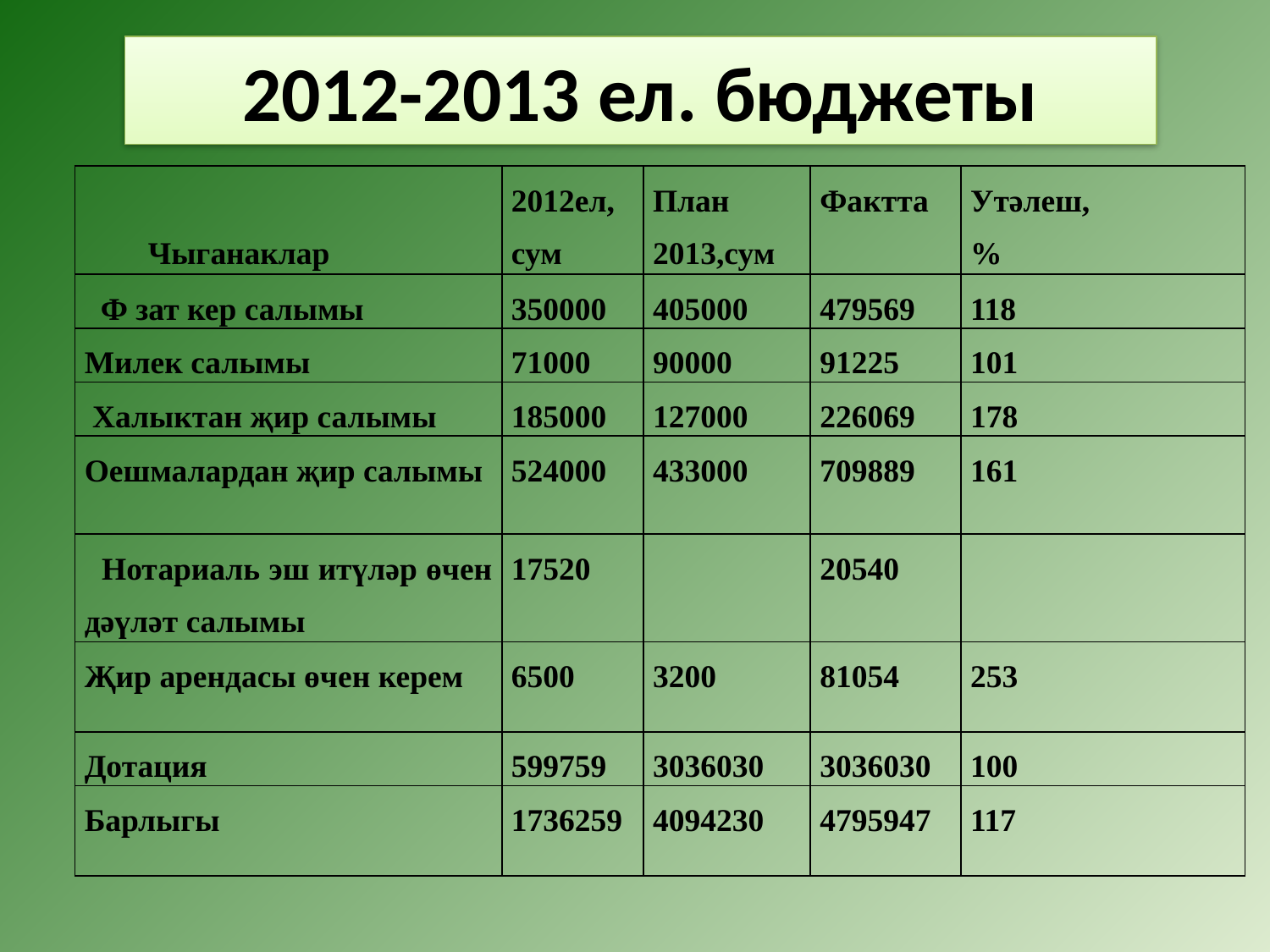

# 2012-2013 ел. бюджеты
| Чыганаклар | 2012ел, сум | План 2013,сум | Фактта | Утәлеш, % |
| --- | --- | --- | --- | --- |
| Ф зат кер салымы | 350000 | 405000 | 479569 | 118 |
| Милек салымы | 71000 | 90000 | 91225 | 101 |
| Халыктан җир салымы | 185000 | 127000 | 226069 | 178 |
| Оешмалардан җир салымы | 524000 | 433000 | 709889 | 161 |
| Нотариаль эш итүләр өчен дәүләт салымы | 17520 |  | 20540 |  |
| Җир арендасы өчен керем | 6500 | 3200 | 81054 | 253 |
| Дотация | 599759 | 3036030 | 3036030 | 100 |
| Барлыгы | 1736259 | 4094230 | 4795947 | 117 |